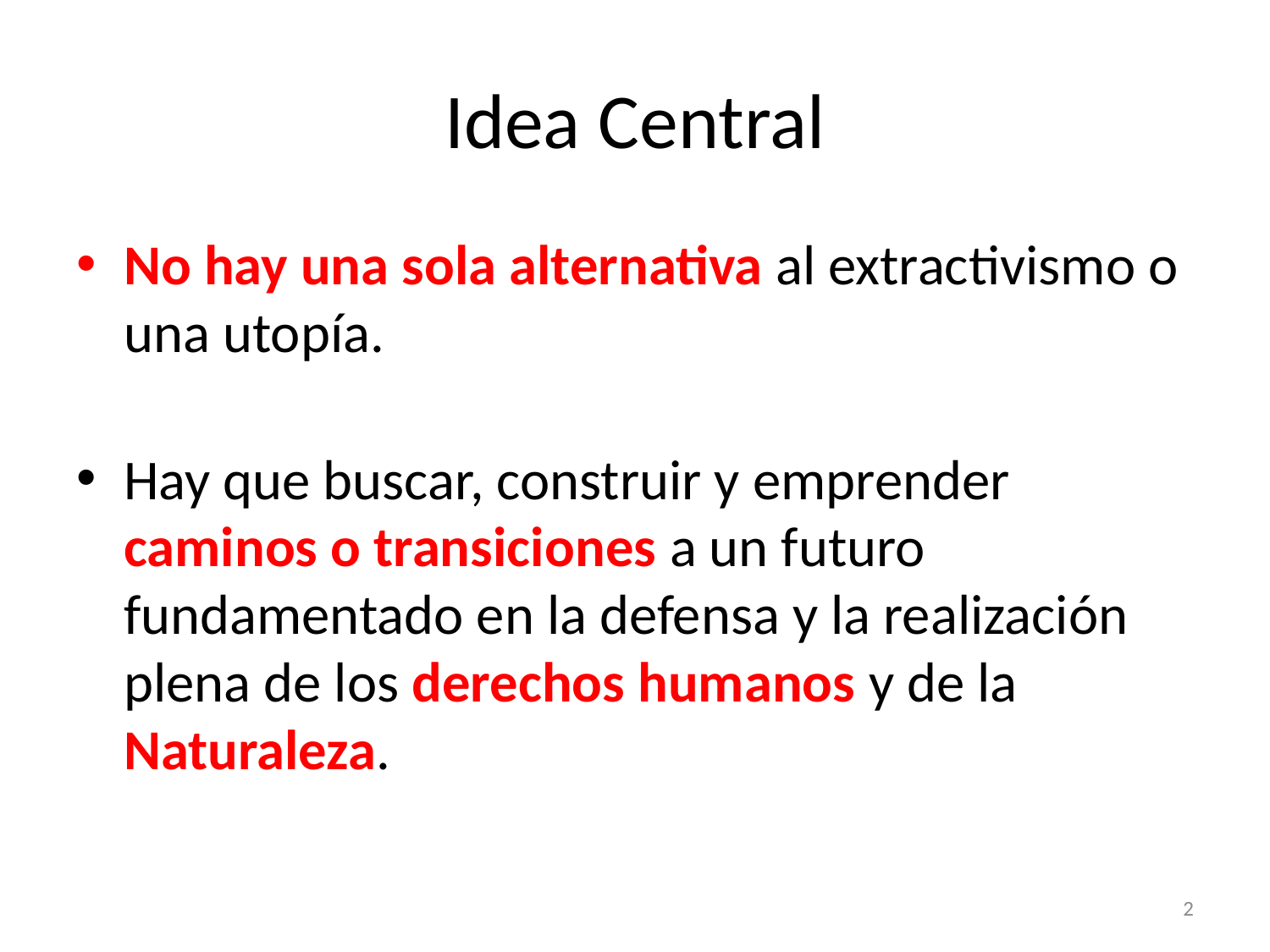

# Idea Central
No hay una sola alternativa al extractivismo o una utopía.
Hay que buscar, construir y emprender caminos o transiciones a un futuro fundamentado en la defensa y la realización plena de los derechos humanos y de la Naturaleza.
2